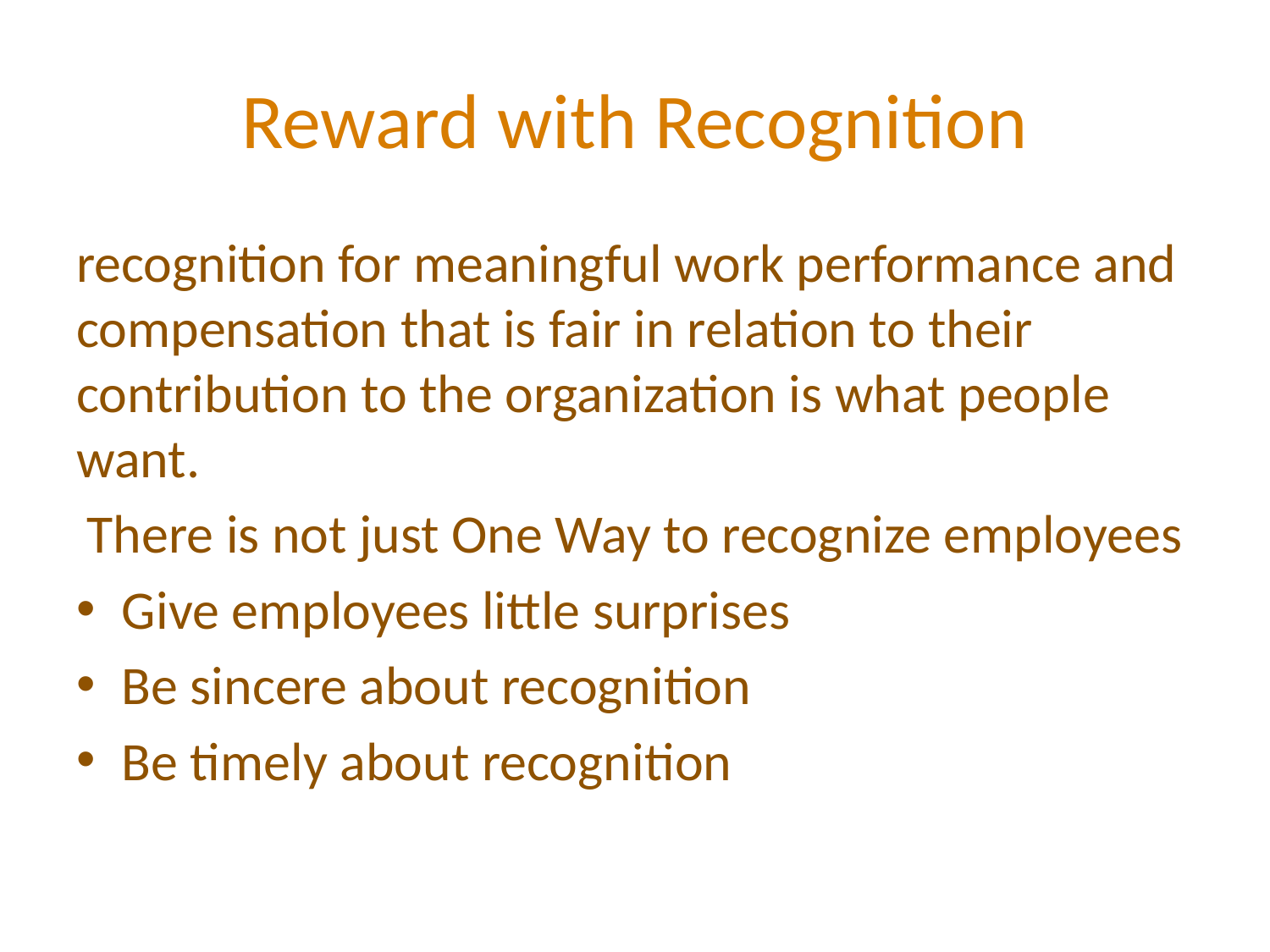

# Reward with Recognition
recognition for meaningful work performance and compensation that is fair in relation to their contribution to the organization is what people want.
There is not just One Way to recognize employees
Give employees little surprises
Be sincere about recognition
Be timely about recognition